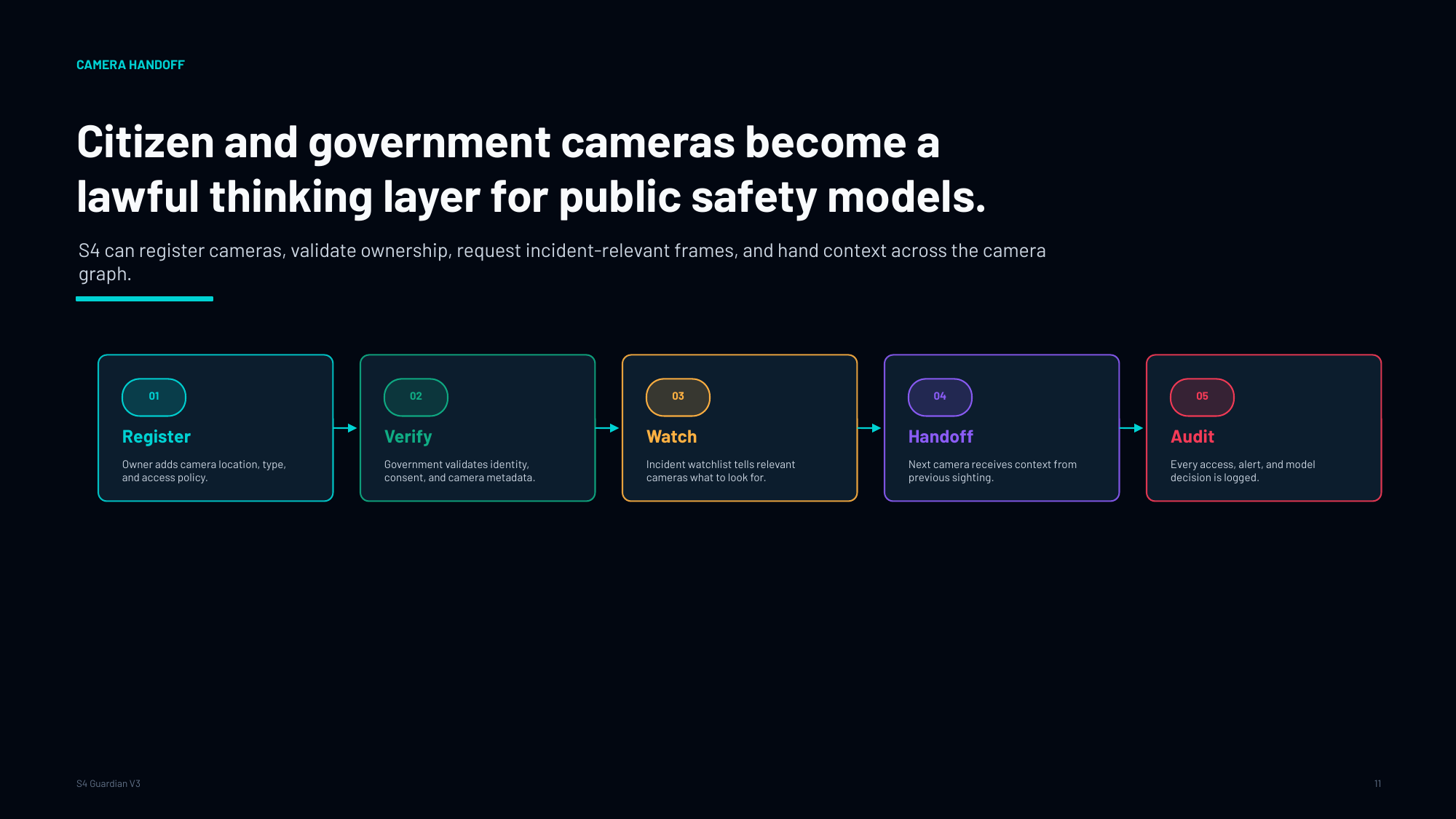

CAMERA HANDOFF
Citizen and government cameras become a lawful thinking layer for public safety models.
S4 can register cameras, validate ownership, request incident-relevant frames, and hand context across the camera graph.

01
02
03
04
05
Register
Verify
Watch
Handoff
Audit

Owner adds camera location, type, and access policy.
Government validates identity, consent, and camera metadata.
Incident watchlist tells relevant cameras what to look for.
Next camera receives context from previous sighting.
Every access, alert, and model decision is logged.

S4 Guardian V3
11